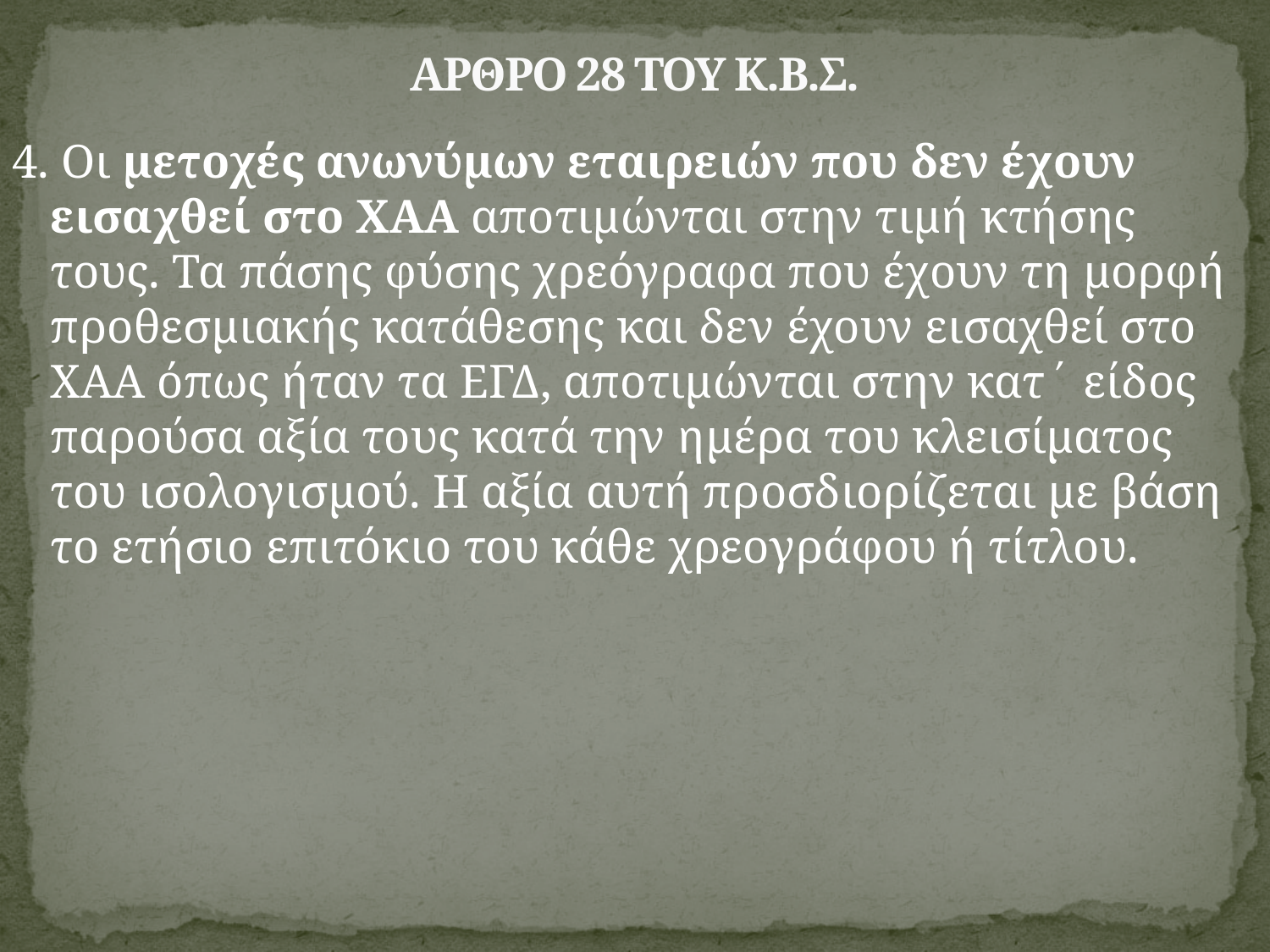

# ΑΡΘΡΟ 28 ΤΟΥ Κ.Β.Σ.
4. Οι μετοχές ανωνύμων εταιρειών που δεν έχουν εισαχθεί στο ΧΑΑ αποτιμώνται στην τιμή κτήσης τους. Τα πάσης φύσης χρεόγραφα που έχουν τη μορφή προθεσμιακής κατάθεσης και δεν έχουν εισαχθεί στο ΧΑΑ όπως ήταν τα ΕΓΔ, αποτιμώνται στην κατ΄ είδος παρούσα αξία τους κατά την ημέρα του κλεισίματος του ισολογισμού. Η αξία αυτή προσδιορίζεται με βάση το ετήσιο επιτόκιο του κάθε χρεογράφου ή τίτλου.